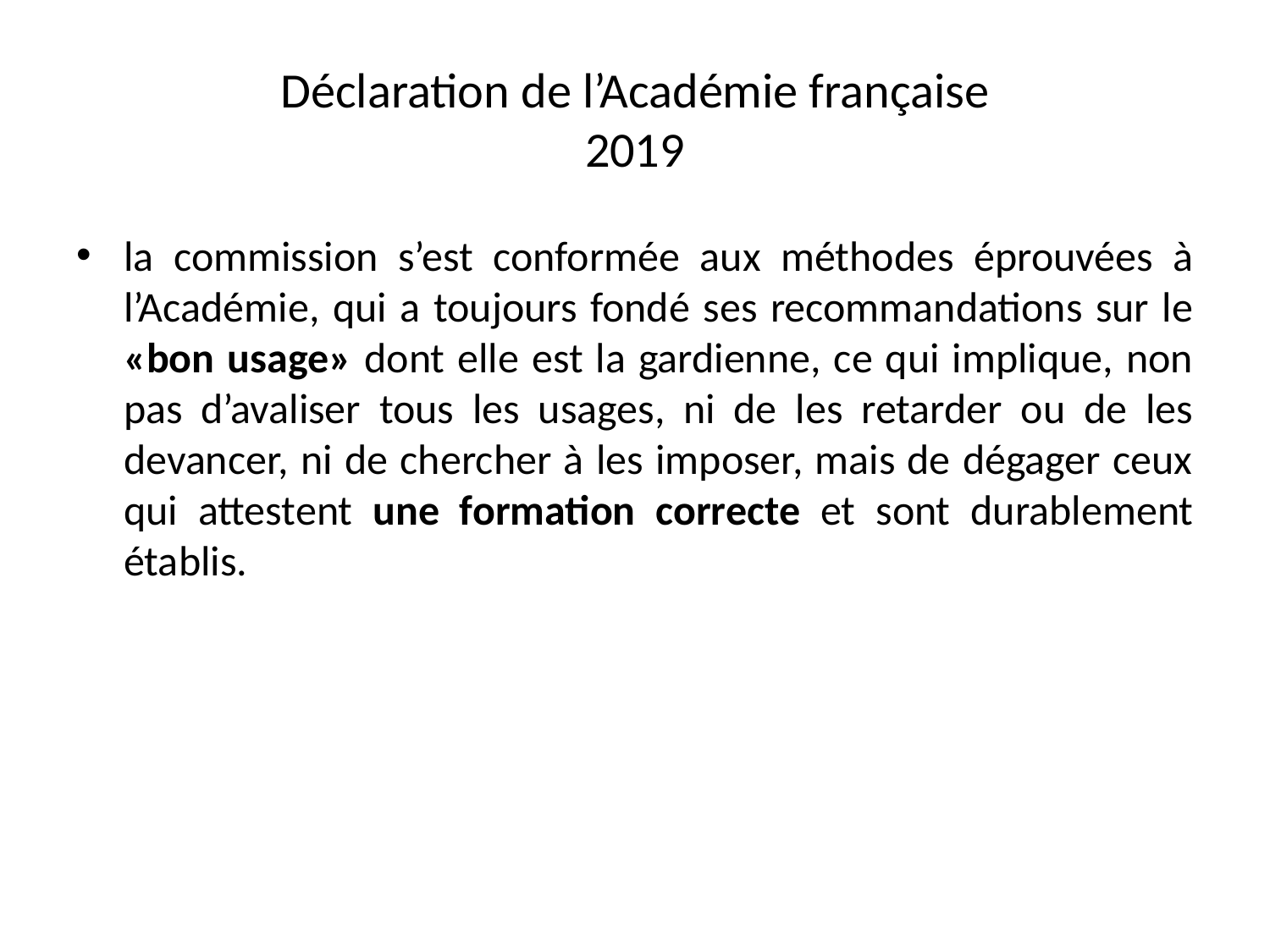

# Déclaration de l’Académie française 2019
la commission s’est conformée aux méthodes éprouvées à l’Académie, qui a toujours fondé ses recommandations sur le «bon usage» dont elle est la gardienne, ce qui implique, non pas d’avaliser tous les usages, ni de les retarder ou de les devancer, ni de chercher à les imposer, mais de dégager ceux qui attestent une formation correcte et sont durablement établis.